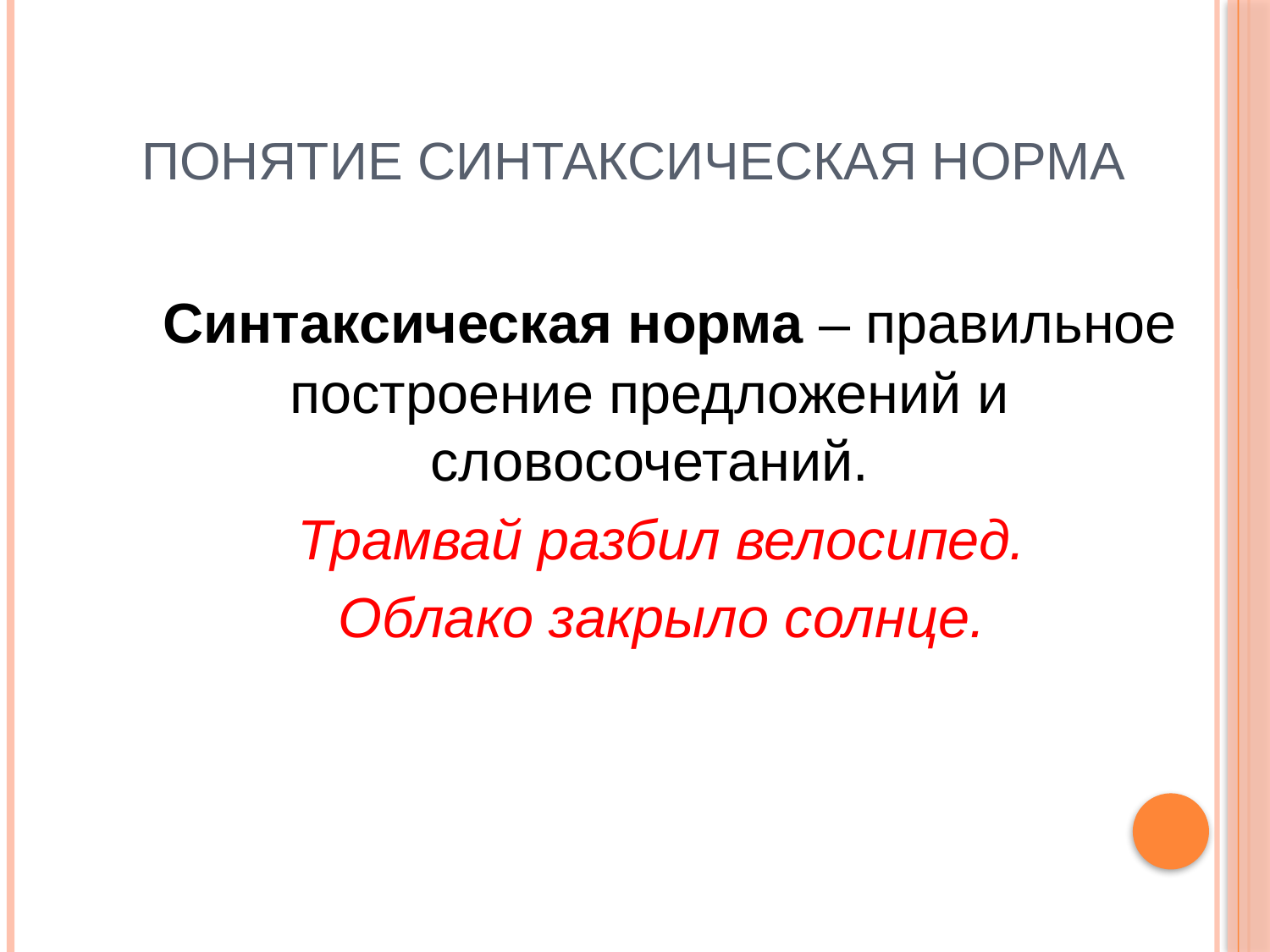

# Понятие синтаксическая норма
    Синтаксическая норма – правильное построение предложений и словосочетаний.
    Трамвай разбил велосипед.
    Облако закрыло солнце.